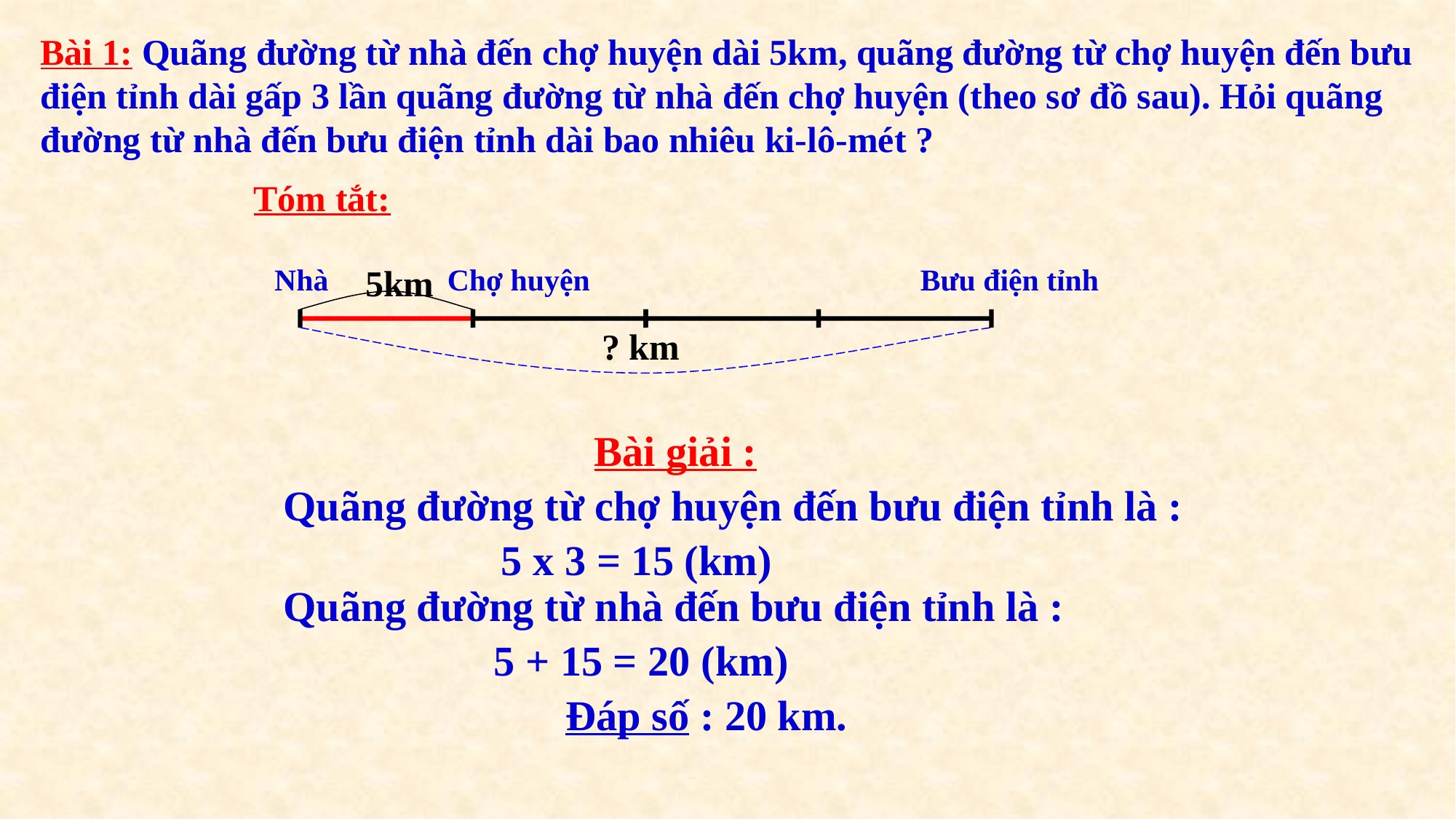

Bài 1: Quãng đường từ nhà đến chợ huyện dài 5km, quãng đường từ chợ huyện đến bưu điện tỉnh dài gấp 3 lần quãng đường từ nhà đến chợ huyện (theo sơ đồ sau). Hỏi quãng đường từ nhà đến bưu điện tỉnh dài bao nhiêu ki-lô-mét ?
Tóm tắt:
Nhà
5km
Bưu điện tỉnh
Chợ huyện

? km

Bài giải :
Quãng đường từ chợ huyện đến bưu điện tỉnh là :

5 x 3 = 15 (km)
Quãng đường từ nhà đến bưu điện tỉnh là :
5 + 15 = 20 (km)
Đáp số : 20 km.